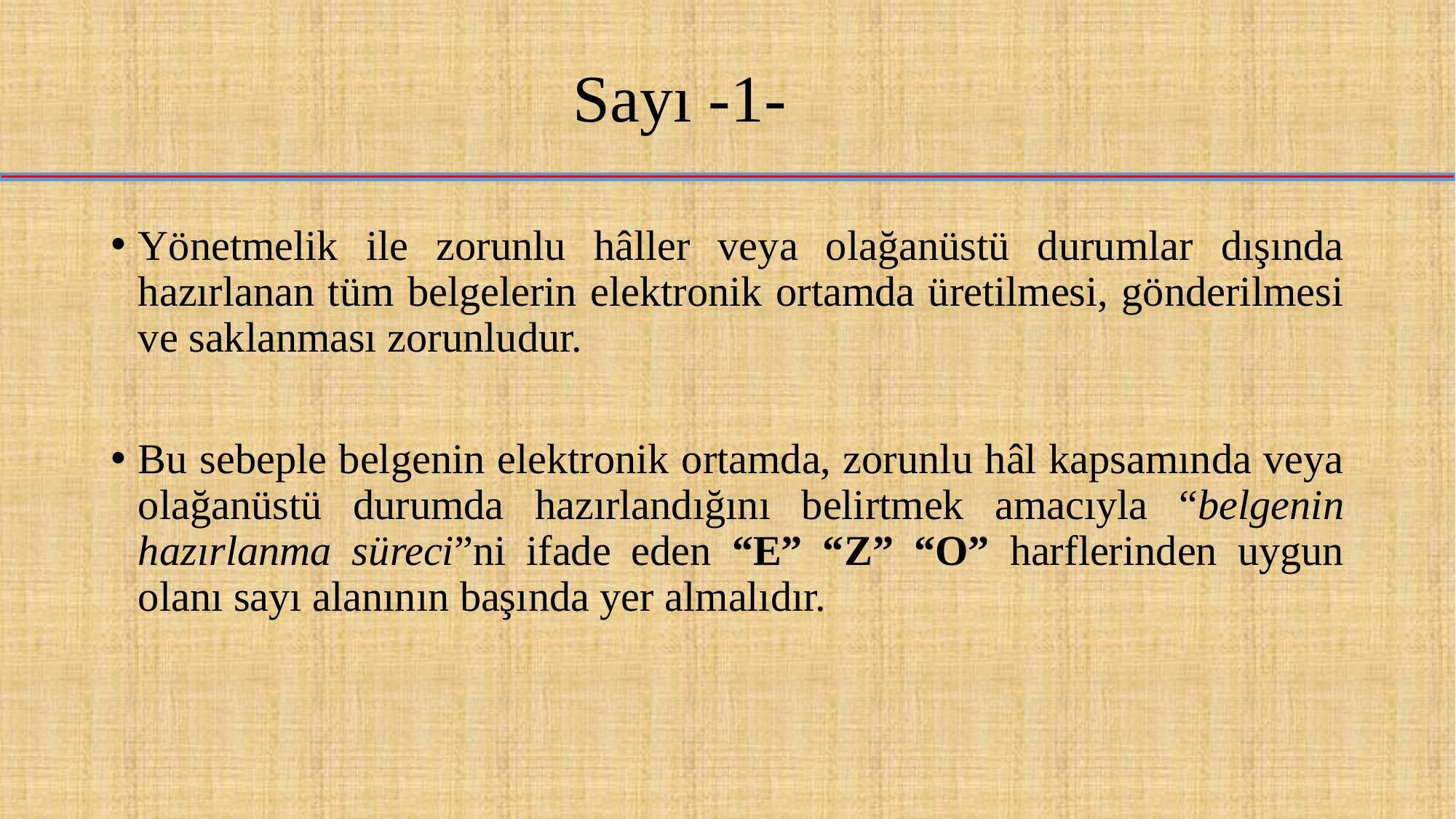

# Sayı -1-

Yönetmelik ile zorunlu hâller veya olağanüstü durumlar dışında hazırlanan tüm belgelerin elektronik ortamda üretilmesi, gönderilmesi ve saklanması zorunludur.

Bu sebeple belgenin elektronik ortamda, zorunlu hâl kapsamında veya olağanüstü durumda hazırlandığını belirtmek amacıyla “belgenin hazırlanma süreci”ni ifade eden “E” “Z” “O” harflerinden uygun olanı sayı alanının başında yer almalıdır.